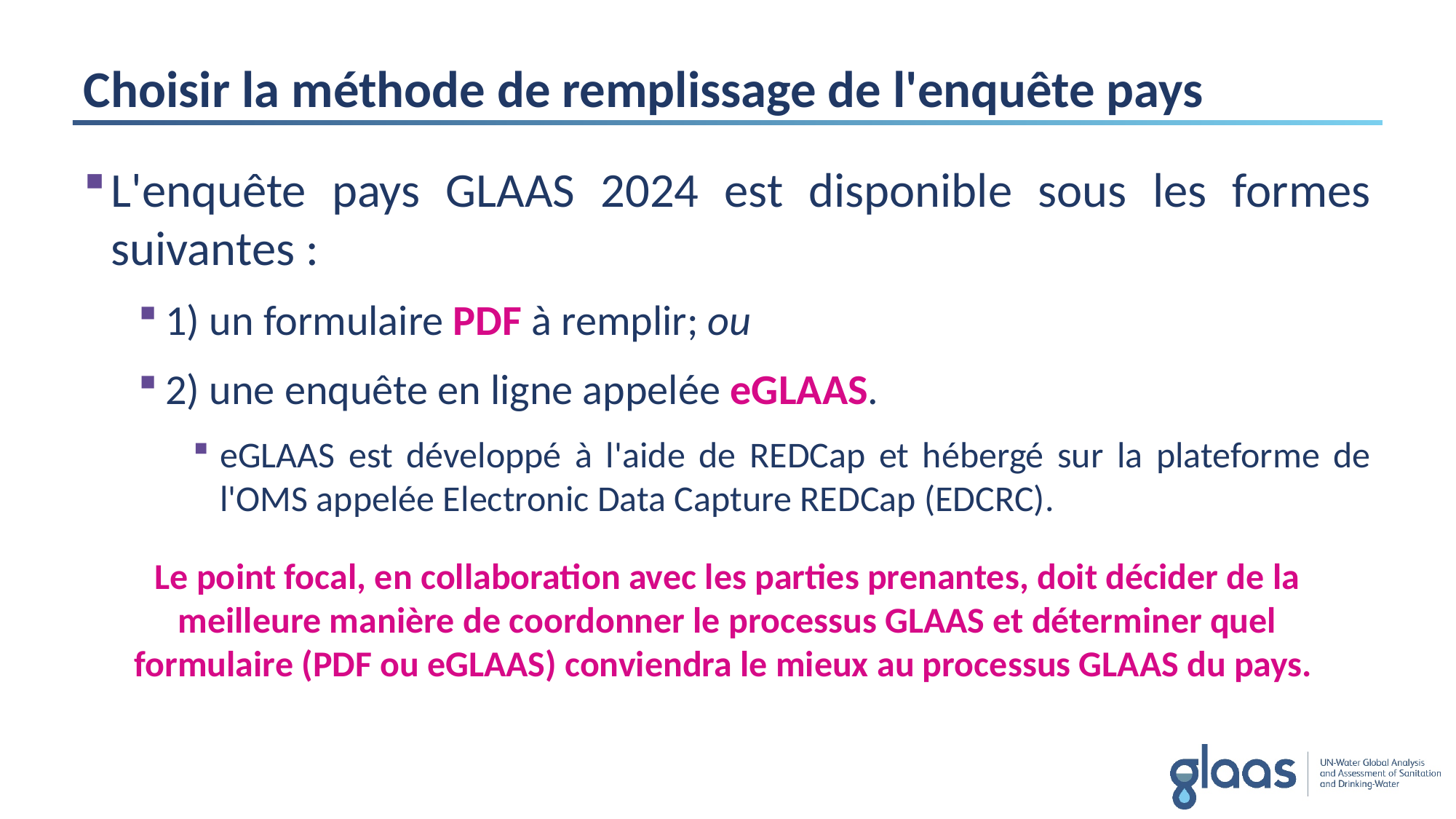

# Choisir la méthode de remplissage de l'enquête pays
L'enquête pays GLAAS 2024 est disponible sous les formes suivantes :
1) un formulaire PDF à remplir; ou
2) une enquête en ligne appelée eGLAAS.
eGLAAS est développé à l'aide de REDCap et hébergé sur la plateforme de l'OMS appelée Electronic Data Capture REDCap (EDCRC).
Le point focal, en collaboration avec les parties prenantes, doit décider de la meilleure manière de coordonner le processus GLAAS et déterminer quel formulaire (PDF ou eGLAAS) conviendra le mieux au processus GLAAS du pays.